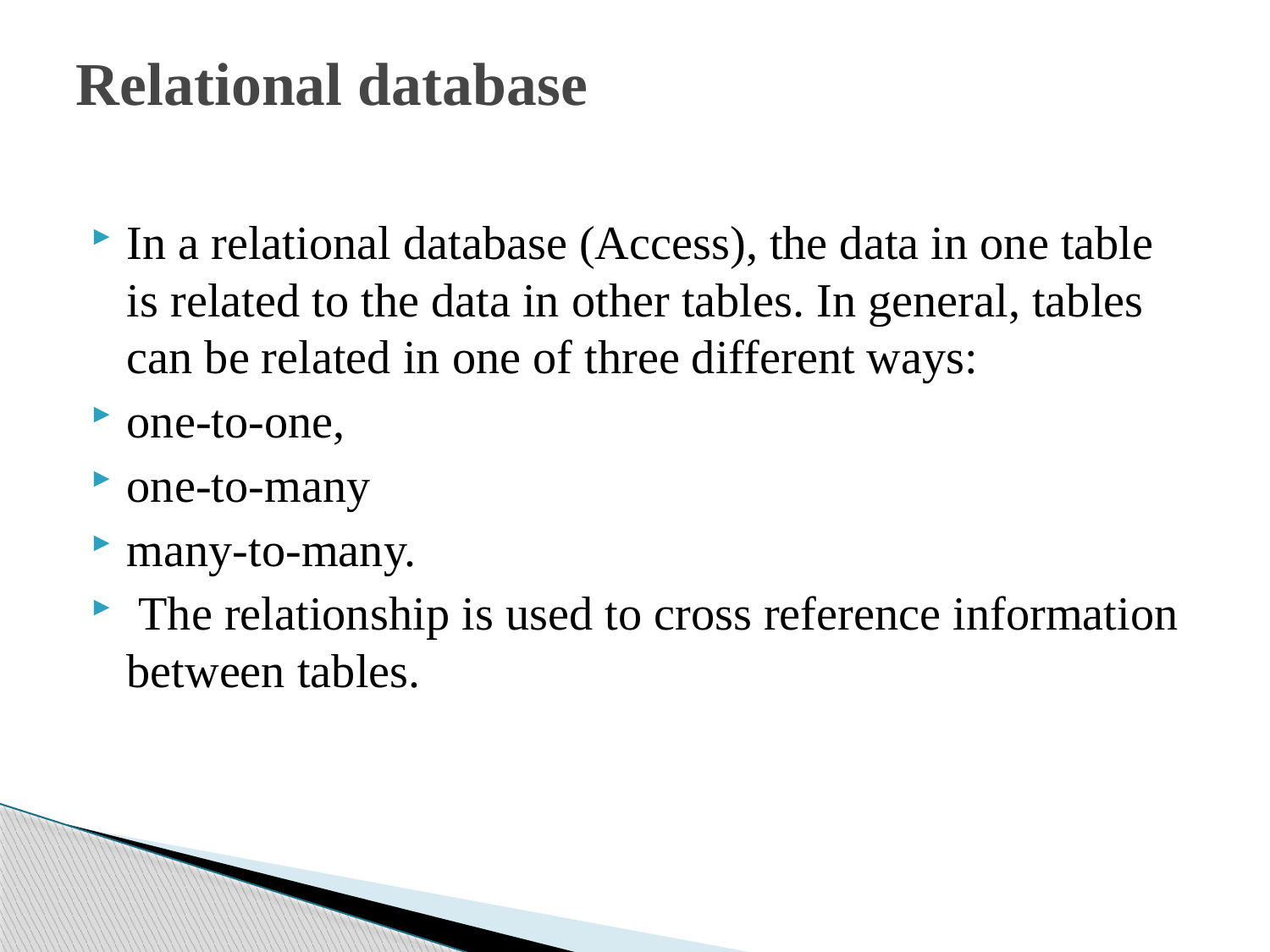

# Relational database
In a relational database (Access), the data in one table is related to the data in other tables. In general, tables can be related in one of three different ways:
one-to-one,
one-to-many
many-to-many.
 The relationship is used to cross reference information between tables.